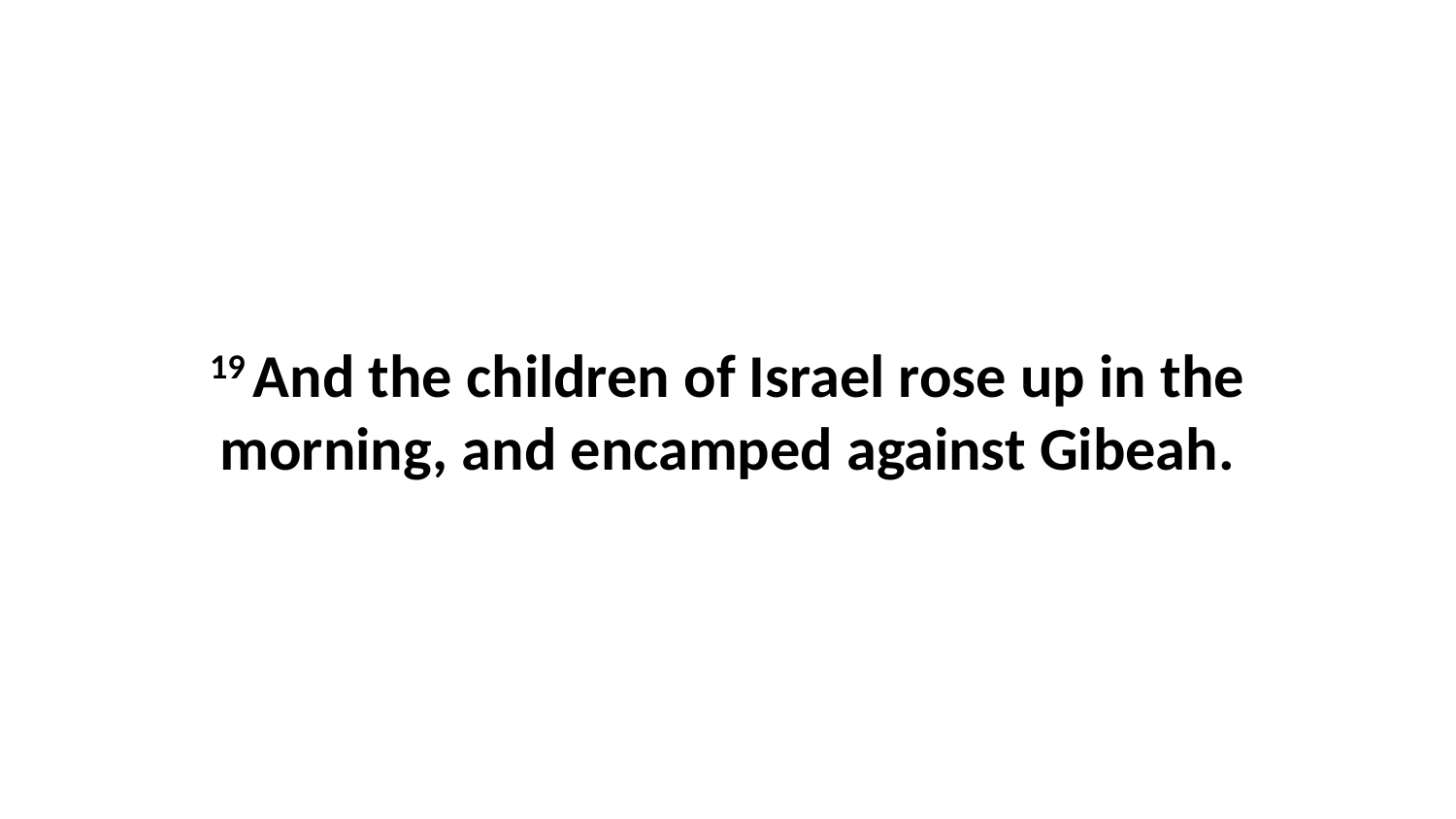

19 And the children of Israel rose up in the morning, and encamped against Gibeah.